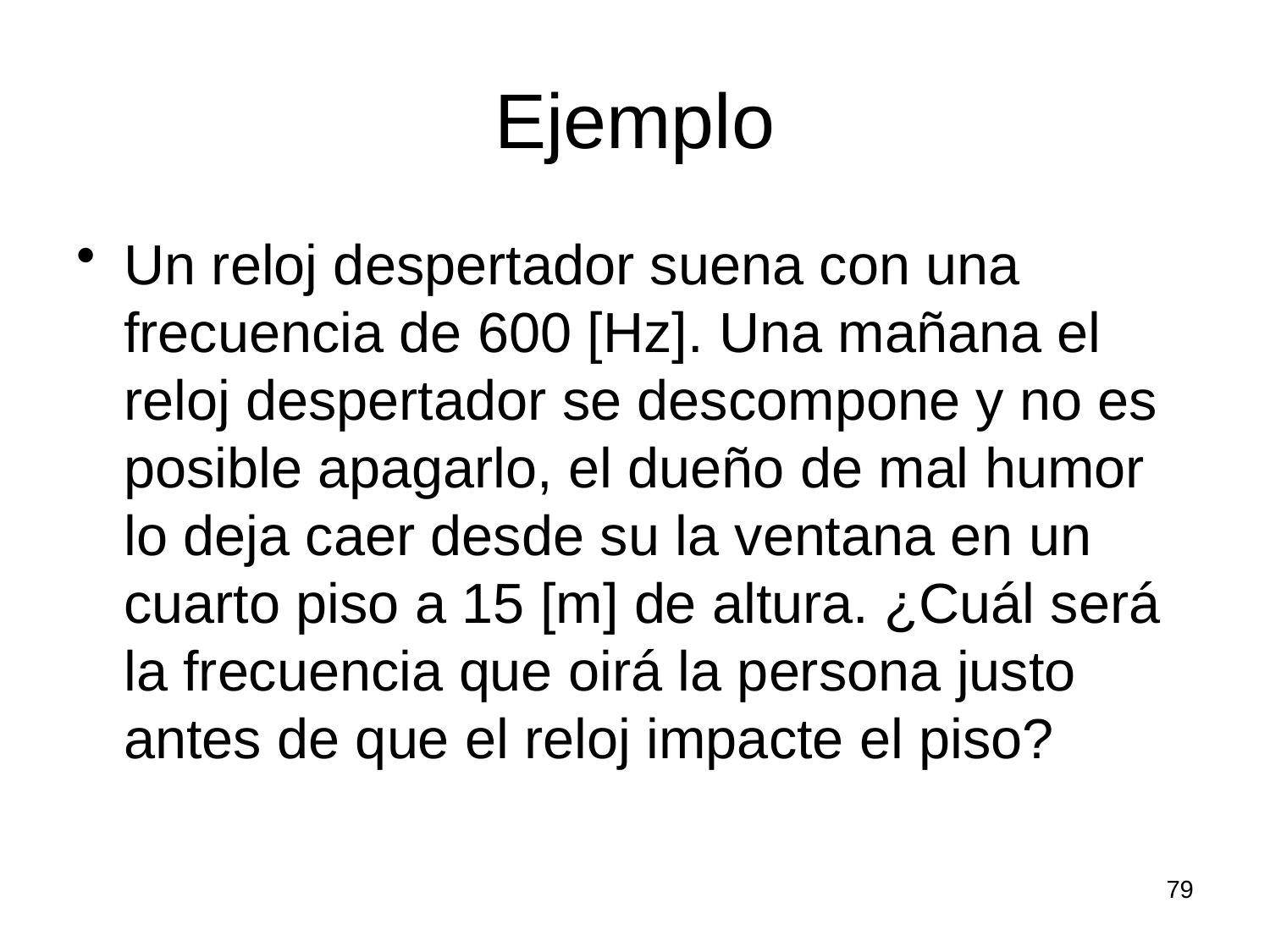

# Ejemplo
Un reloj despertador suena con una frecuencia de 600 [Hz]. Una mañana el reloj despertador se descompone y no es posible apagarlo, el dueño de mal humor lo deja caer desde su la ventana en un cuarto piso a 15 [m] de altura. ¿Cuál será la frecuencia que oirá la persona justo antes de que el reloj impacte el piso?
79